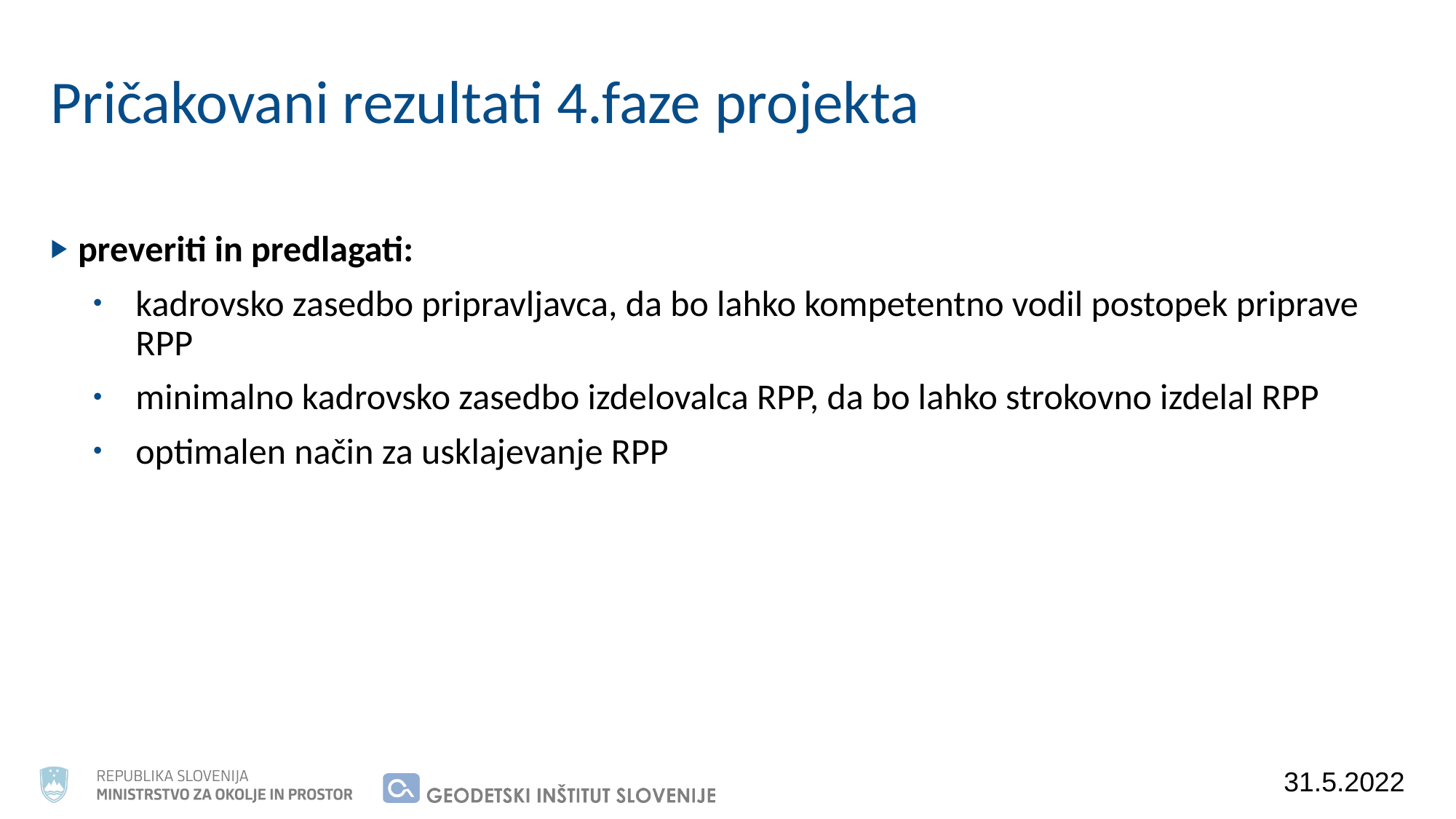

# Pričakovani rezultati 4.faze projekta

preveriti in predlagati:
kadrovsko zasedbo pripravljavca, da bo lahko kompetentno vodil postopek priprave RPP
minimalno kadrovsko zasedbo izdelovalca RPP, da bo lahko strokovno izdelal RPP
optimalen način za usklajevanje RPP

31.5.2022